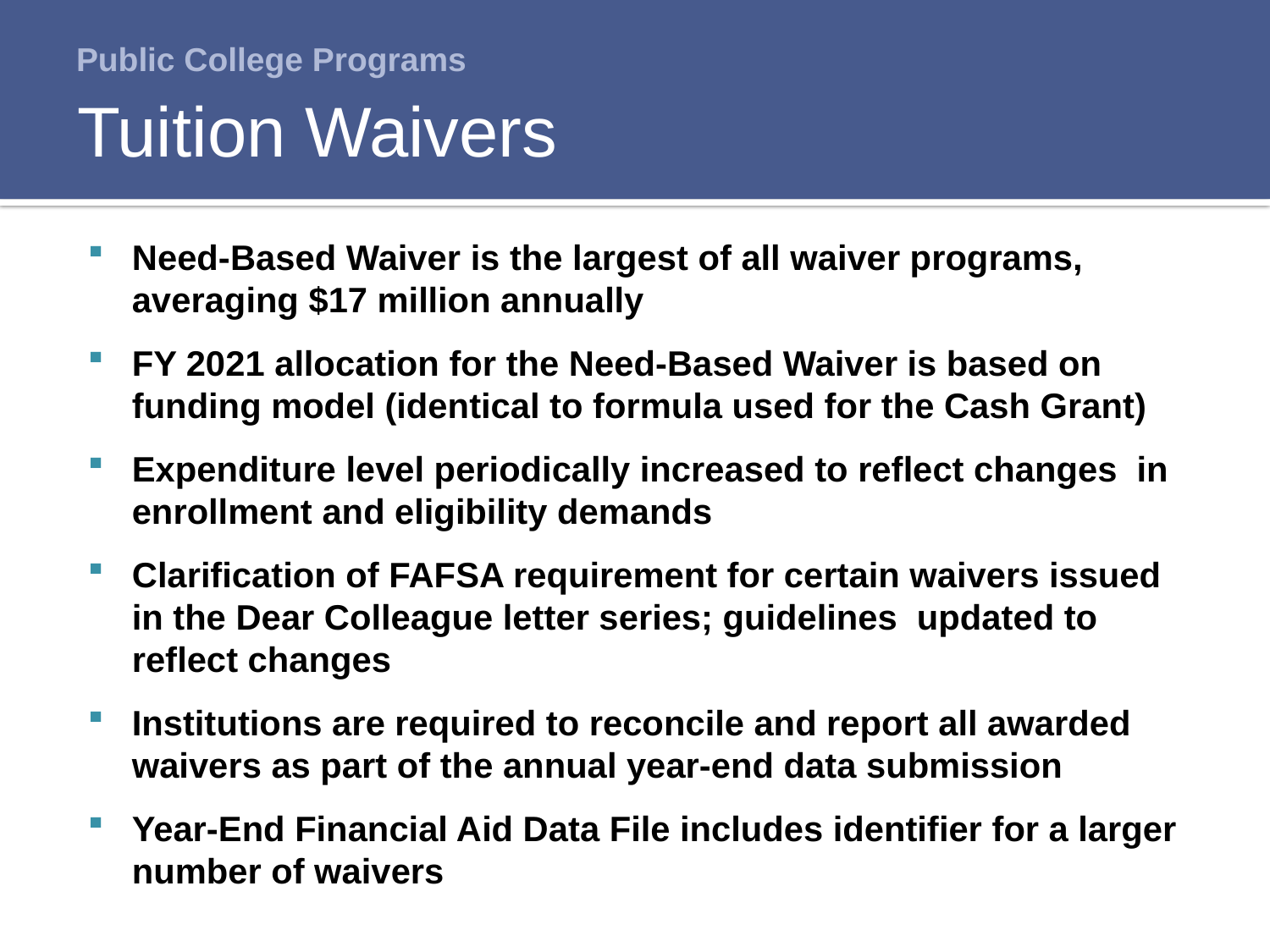

# Public College Programs
Tuition Waivers

Need-Based Waiver is the largest of all waiver programs, averaging $17 million annually
FY 2021 allocation for the Need-Based Waiver is based on funding model (identical to formula used for the Cash Grant)
Expenditure level periodically increased to reflect changes  in enrollment and eligibility demands
Clarification of FAFSA requirement for certain waivers issued in the Dear Colleague letter series; guidelines  updated to reflect changes
Institutions are required to reconcile and report all awarded waivers as part of the annual year-end data submission
Year-End Financial Aid Data File includes identifier for a larger number of waivers